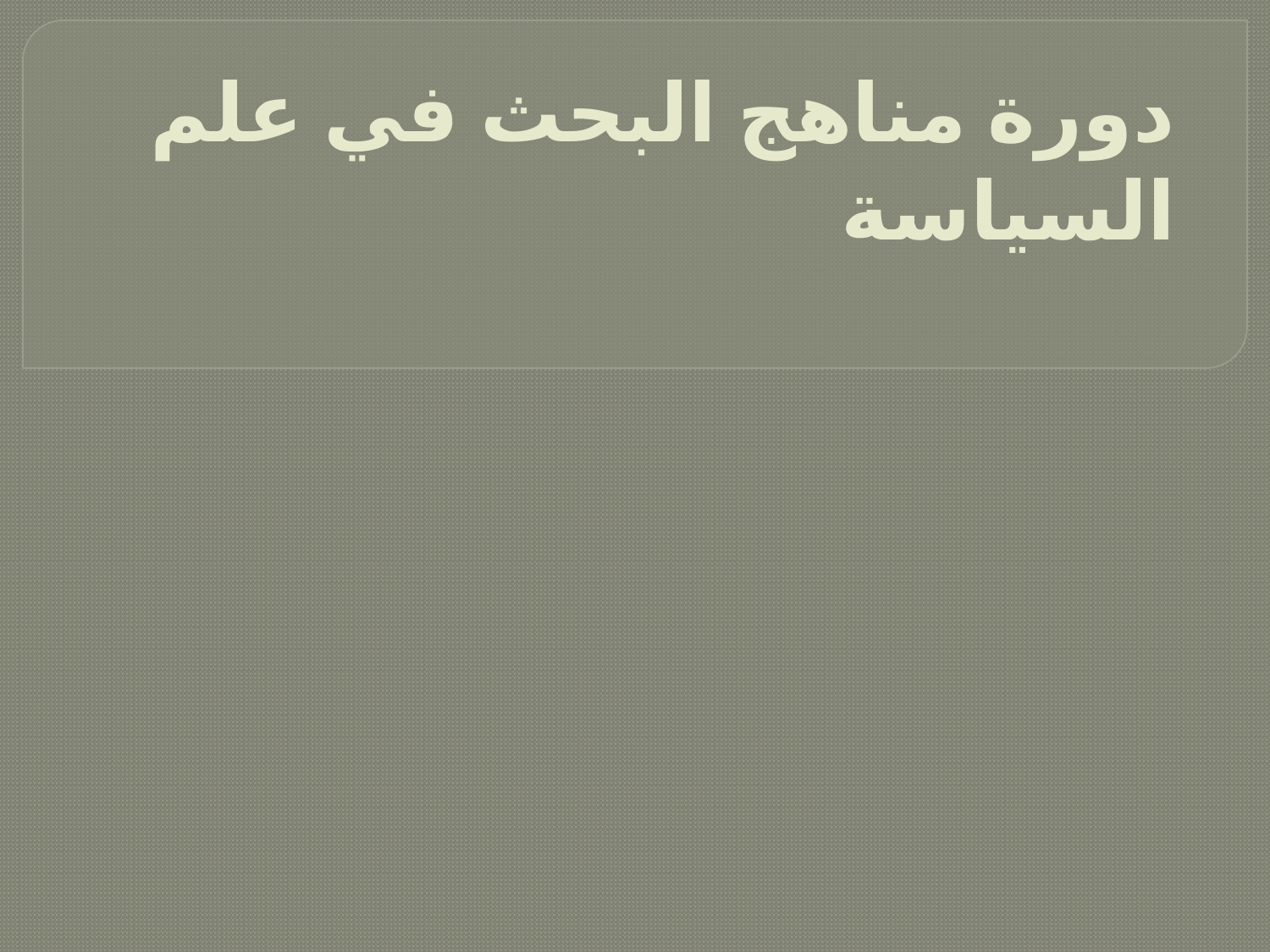

# دورة مناهج البحث في علم السياسة